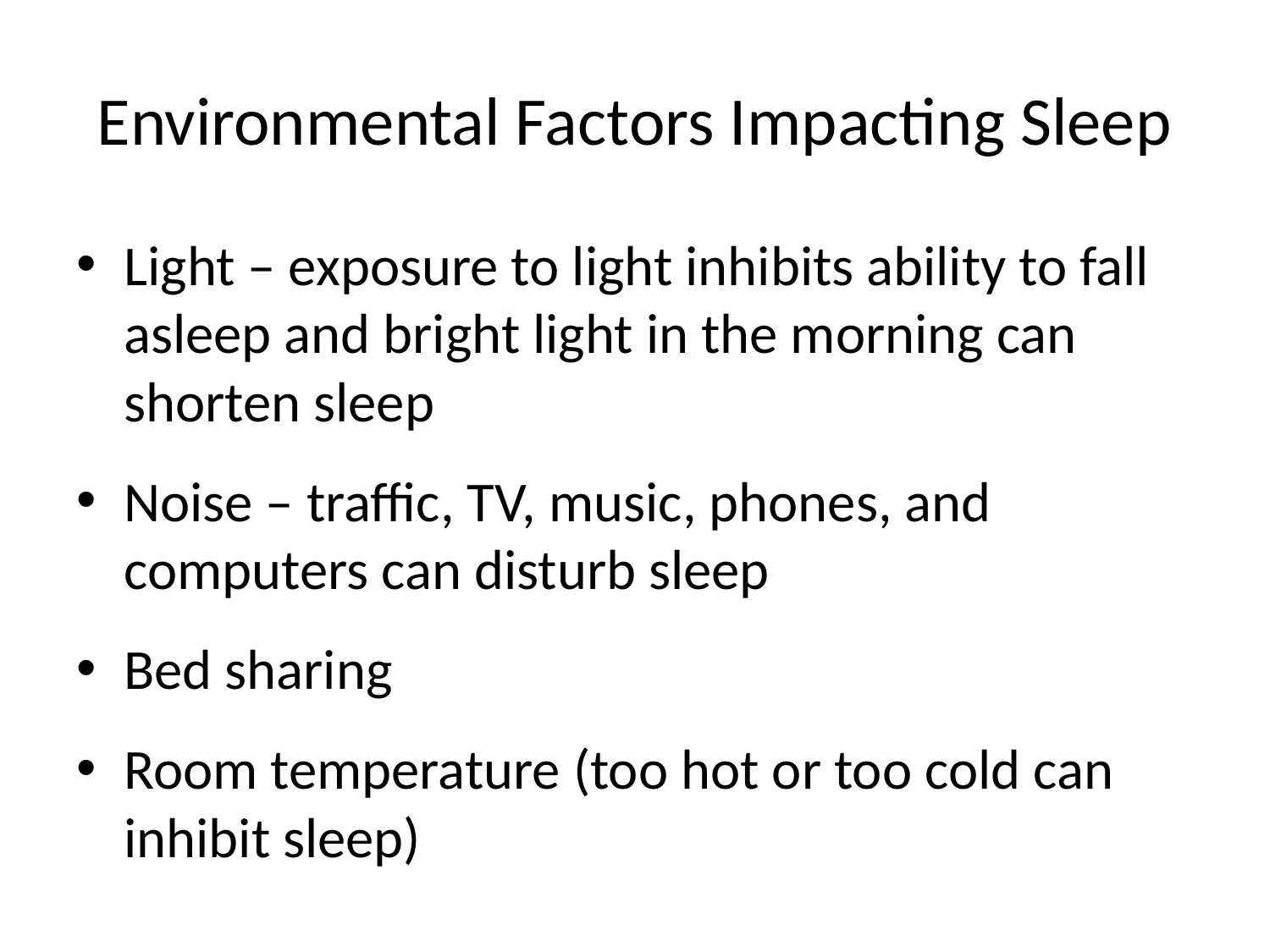

# Environmental Factors Impacting Sleep
Light – exposure to light inhibits ability to fall asleep and bright light in the morning can shorten sleep
Noise – traffic, TV, music, phones, and computers can disturb sleep
Bed sharing
Room temperature (too hot or too cold can inhibit sleep)